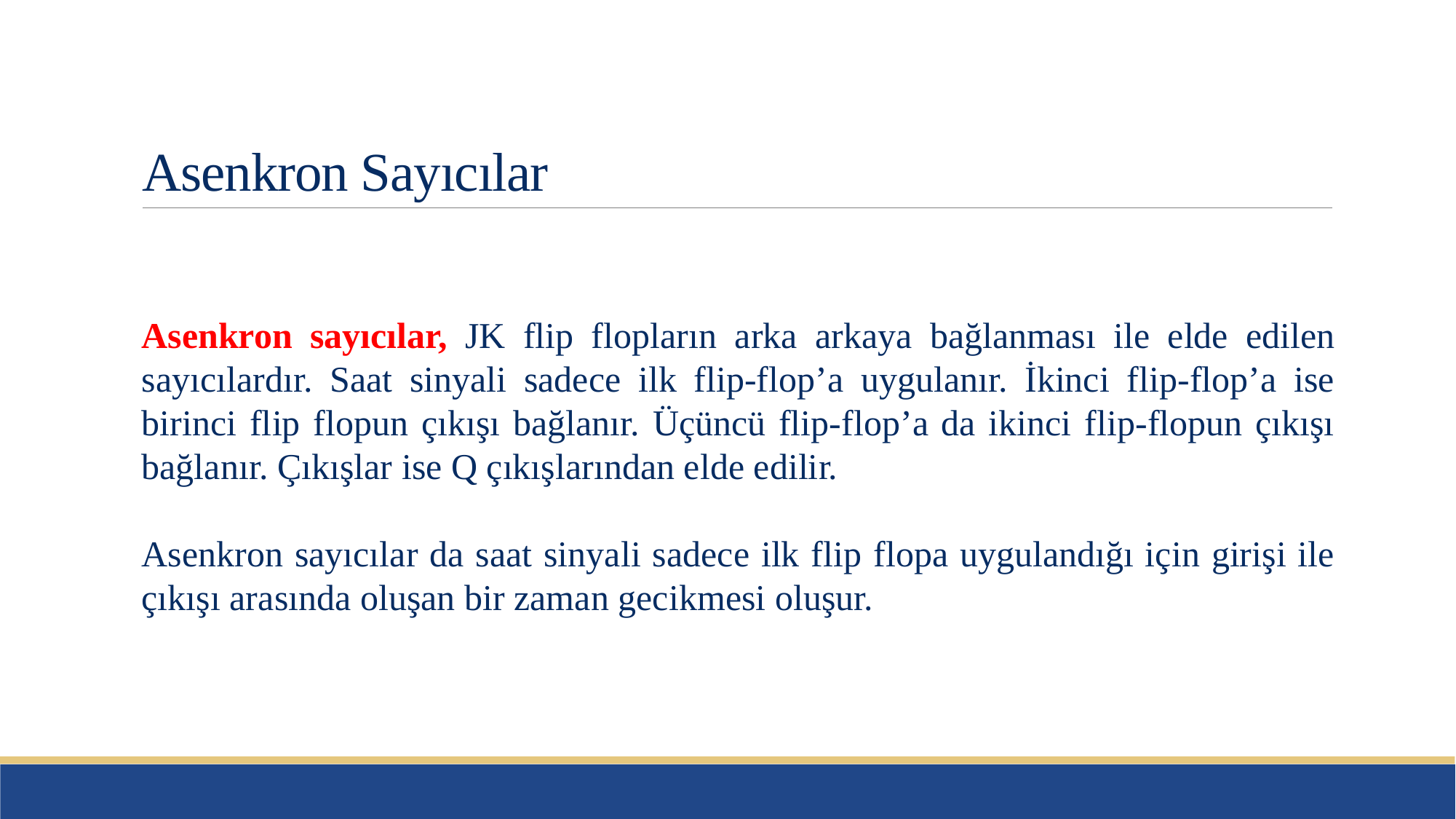

# Asenkron Sayıcılar
Asenkron sayıcılar, JK flip flopların arka arkaya bağlanması ile elde edilen sayıcılardır. Saat sinyali sadece ilk flip-flop’a uygulanır. İkinci flip-flop’a ise birinci flip flopun çıkışı bağlanır. Üçüncü flip-flop’a da ikinci flip-flopun çıkışı bağlanır. Çıkışlar ise Q çıkışlarından elde edilir.

Asenkron sayıcılar da saat sinyali sadece ilk flip flopa uygulandığı için girişi ile çıkışı arasında oluşan bir zaman gecikmesi oluşur.